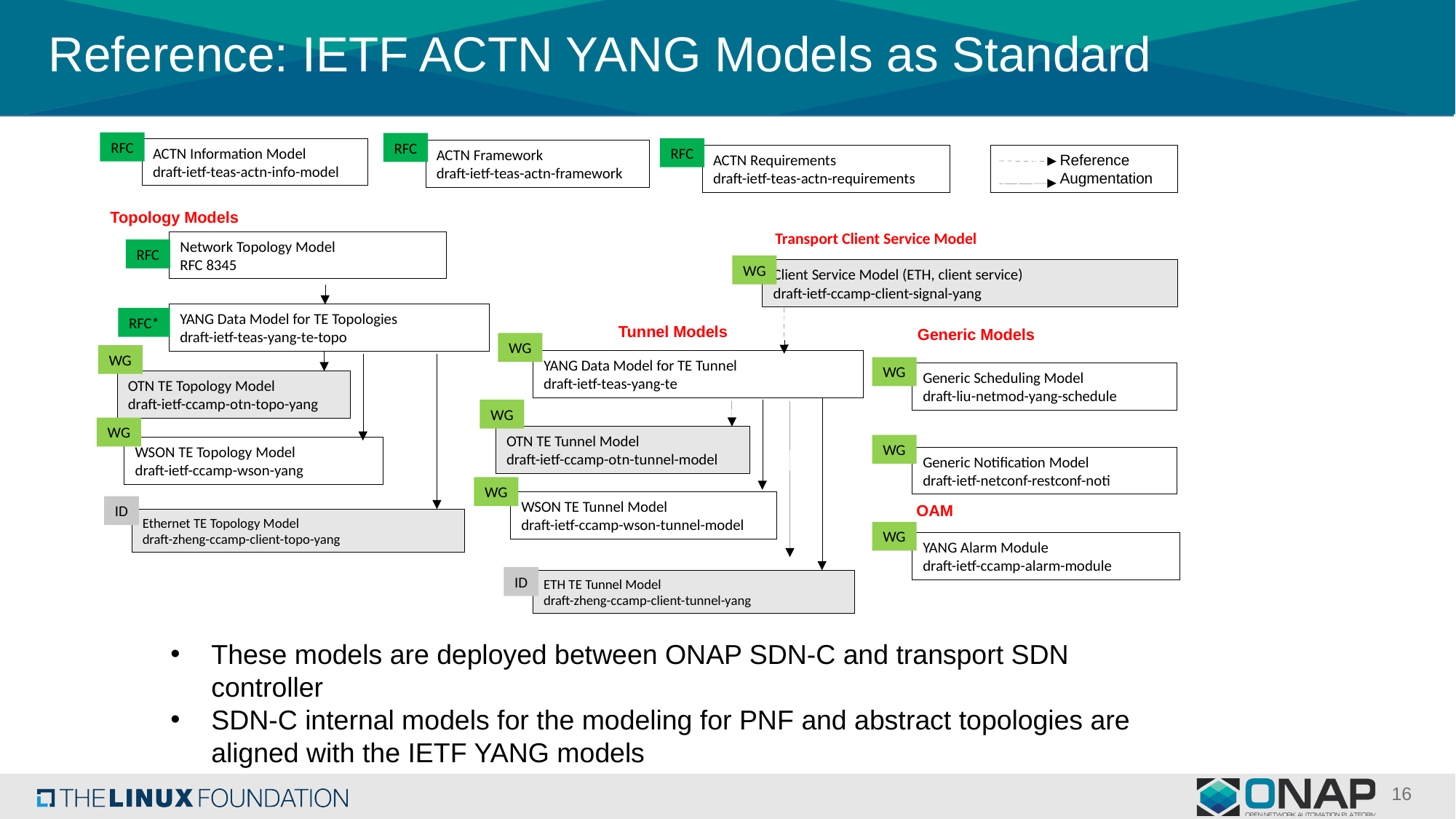

# Reference: IETF ACTN YANG Models as Standard
RFC
RFC
RFC
ACTN Information Model
draft-ietf-teas-actn-info-model
ACTN Framework
draft-ietf-teas-actn-framework
ACTN Requirements
draft-ietf-teas-actn-requirements
              Reference
              Augmentation
Topology Models
Transport Client Service Model
Network Topology Model
RFC 8345
RFC
WG
Client Service Model (ETH, client service)
draft-ietf-ccamp-client-signal-yang
YANG Data Model for TE Topologies
draft-ietf-teas-yang-te-topo
RFC*
Tunnel Models
Generic Models
WG
WG
YANG Data Model for TE Tunnel
draft-ietf-teas-yang-te
WG
Generic Scheduling Model
draft-liu-netmod-yang-schedule
OTN TE Topology Model
draft-ietf-ccamp-otn-topo-yang
WG
WG
OTN TE Tunnel Model
draft-ietf-ccamp-otn-tunnel-model
WG
WSON TE Topology Model
draft-ietf-ccamp-wson-yang
Generic Notification Model
draft-ietf-netconf-restconf-noti
WG
WSON TE Tunnel Model
draft-ietf-ccamp-wson-tunnel-model
OAM
ID
Ethernet TE Topology Model
draft-zheng-ccamp-client-topo-yang
WG
YANG Alarm Module
draft-ietf-ccamp-alarm-module
ID
ETH TE Tunnel Model
draft-zheng-ccamp-client-tunnel-yang
These models are deployed between ONAP SDN-C and transport SDN controller
SDN-C internal models for the modeling for PNF and abstract topologies are aligned with the IETF YANG models
16